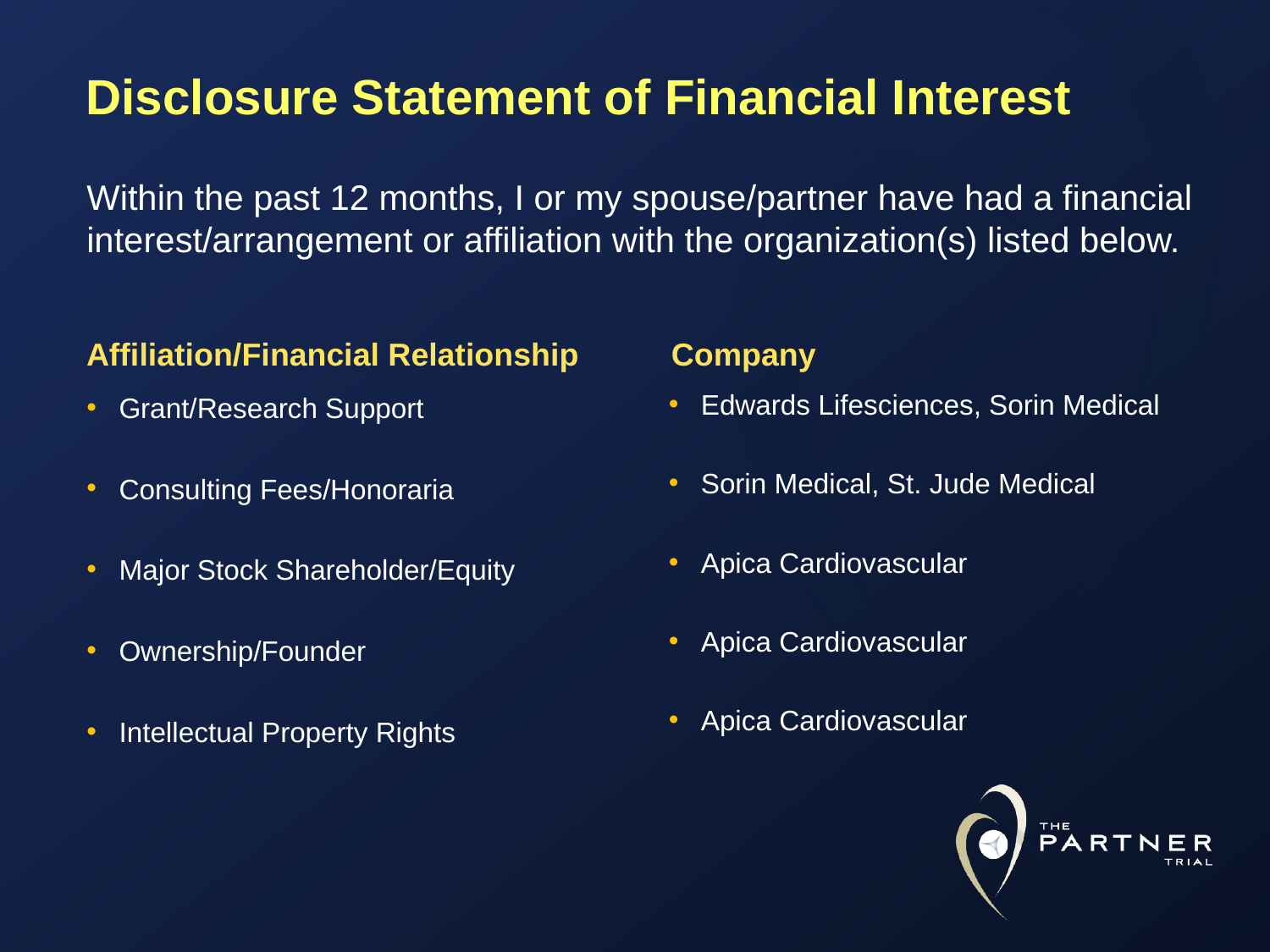

Disclosure Statement of Financial Interest
Within the past 12 months, I or my spouse/partner have had a financial interest/arrangement or affiliation with the organization(s) listed below.
Affiliation/Financial Relationship
Company
Edwards Lifesciences, Sorin Medical

Sorin Medical, St. Jude Medical

Apica Cardiovascular

Apica Cardiovascular

Apica Cardiovascular
Grant/Research Support

Consulting Fees/Honoraria

Major Stock Shareholder/Equity

Ownership/Founder

Intellectual Property Rights